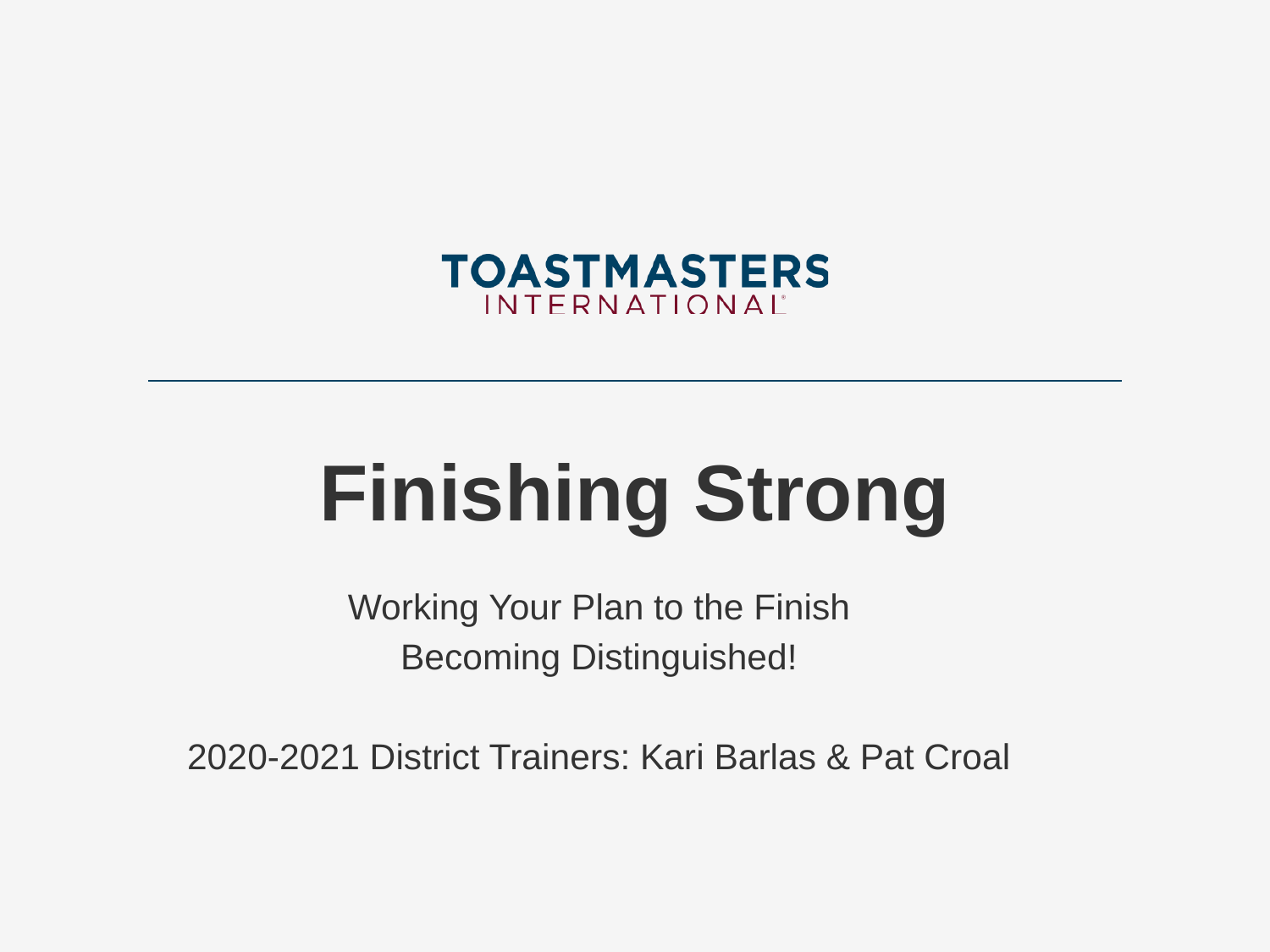

# Finishing Strong
Working Your Plan to the Finish
Becoming Distinguished!

2020-2021 District Trainers: Kari Barlas & Pat Croal